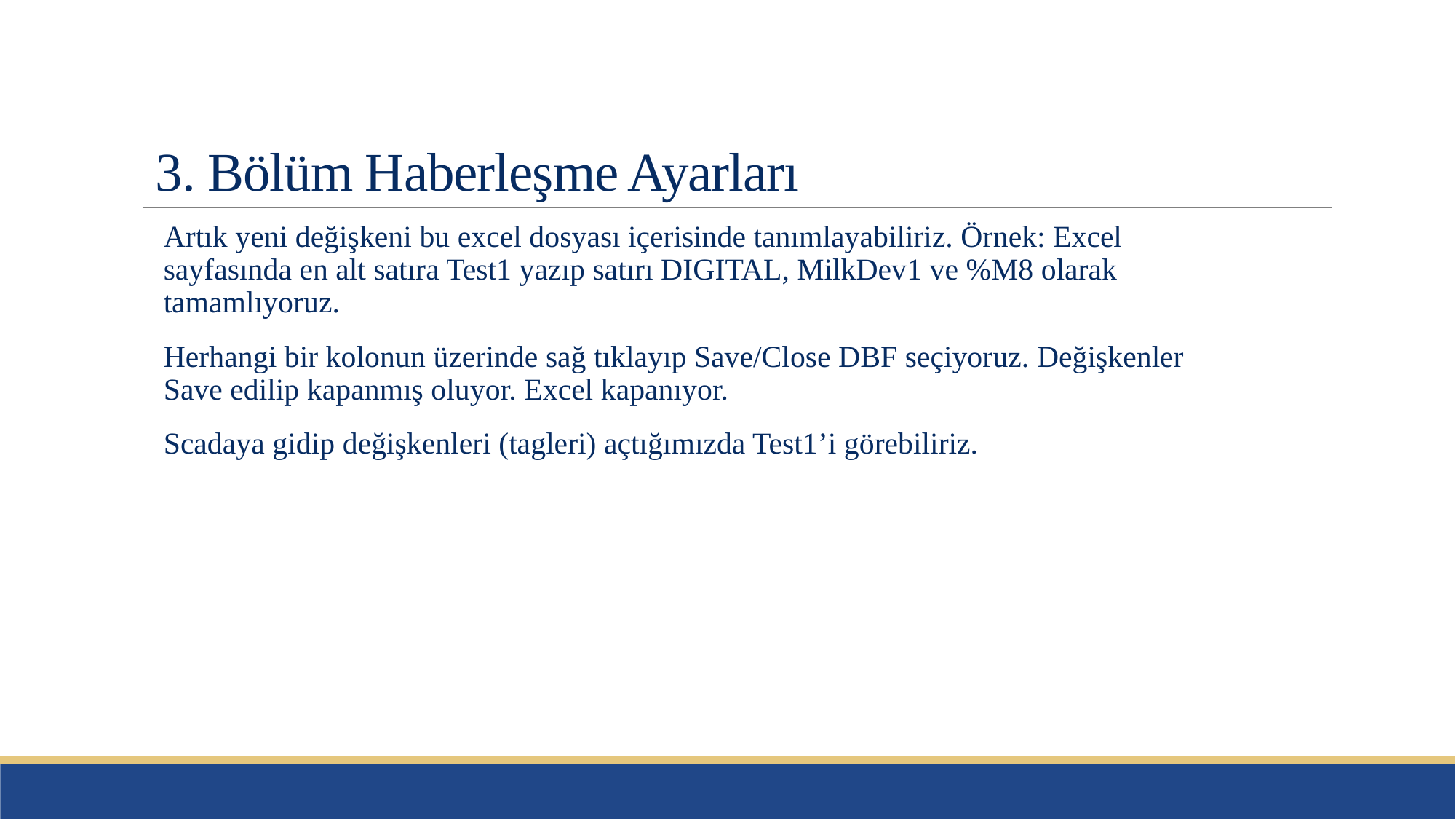

# 3. Bölüm Haberleşme Ayarları
Artık yeni değişkeni bu excel dosyası içerisinde tanımlayabiliriz. Örnek: Excel sayfasında en alt satıra Test1 yazıp satırı DIGITAL, MilkDev1 ve %M8 olarak tamamlıyoruz.
Herhangi bir kolonun üzerinde sağ tıklayıp Save/Close DBF seçiyoruz. Değişkenler Save edilip kapanmış oluyor. Excel kapanıyor.
Scadaya gidip değişkenleri (tagleri) açtığımızda Test1’i görebiliriz.